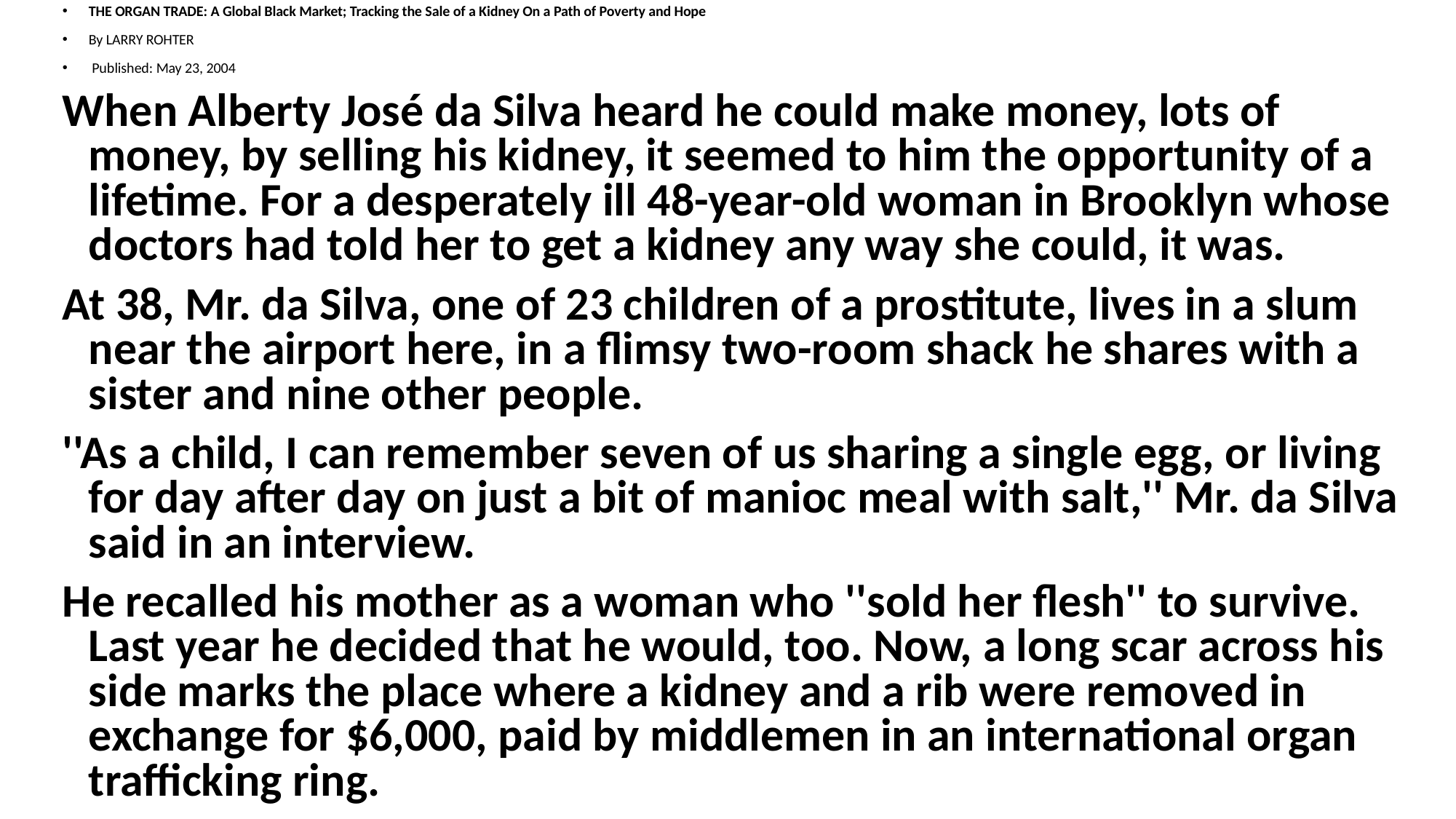

THE ORGAN TRADE: A Global Black Market; Tracking the Sale of a Kidney On a Path of Poverty and Hope
By LARRY ROHTER
 Published: May 23, 2004
When Alberty José da Silva heard he could make money, lots of money, by selling his kidney, it seemed to him the opportunity of a lifetime. For a desperately ill 48-year-old woman in Brooklyn whose doctors had told her to get a kidney any way she could, it was.
At 38, Mr. da Silva, one of 23 children of a prostitute, lives in a slum near the airport here, in a flimsy two-room shack he shares with a sister and nine other people.
''As a child, I can remember seven of us sharing a single egg, or living for day after day on just a bit of manioc meal with salt,'' Mr. da Silva said in an interview.
He recalled his mother as a woman who ''sold her flesh'' to survive. Last year he decided that he would, too. Now, a long scar across his side marks the place where a kidney and a rib were removed in exchange for $6,000, paid by middlemen in an international organ trafficking ring.